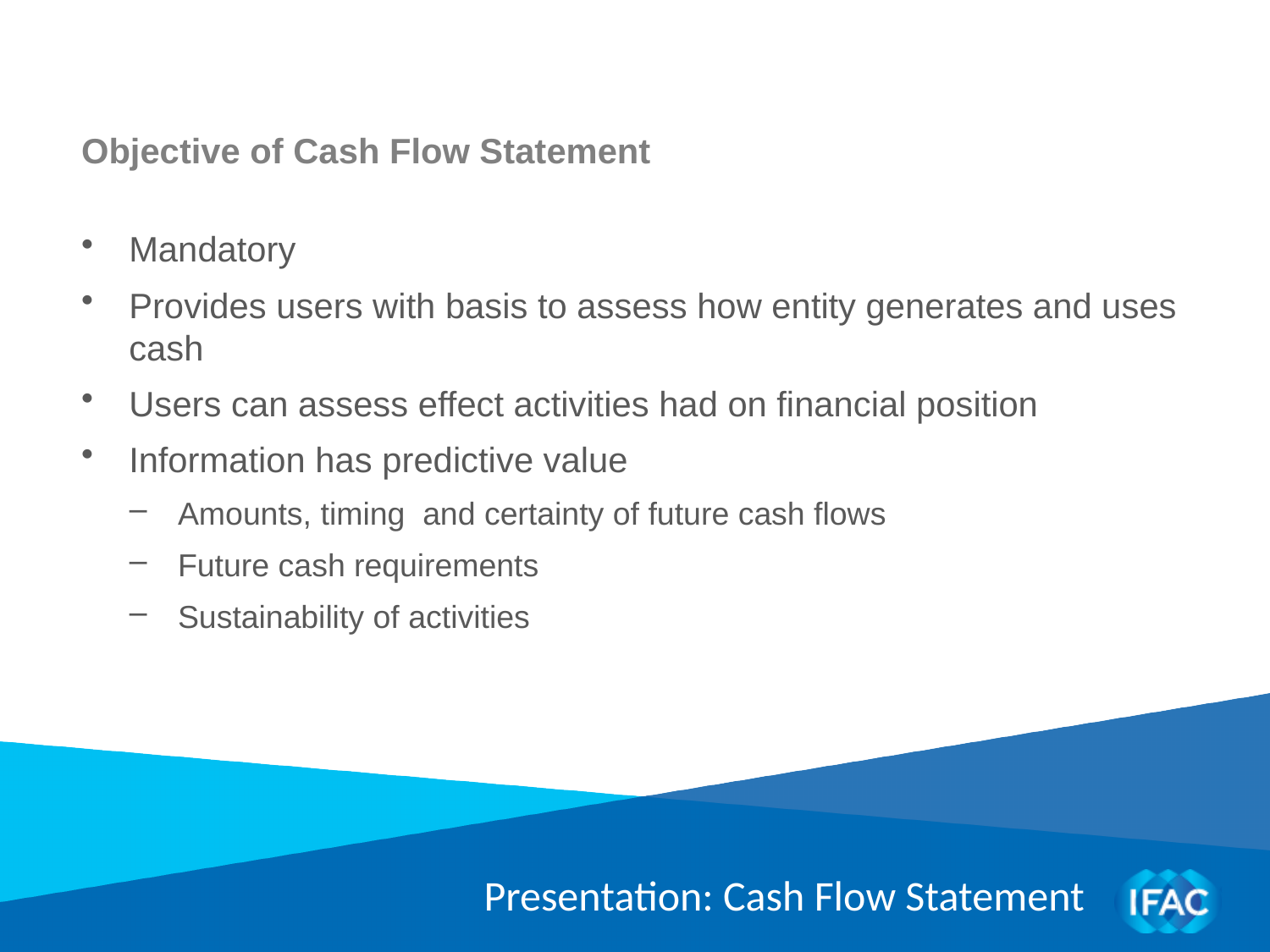

Objective of Cash Flow Statement

Mandatory
Provides users with basis to assess how entity generates and uses cash
Users can assess effect activities had on financial position
Information has predictive value
Amounts, timing  and certainty of future cash flows
Future cash requirements
Sustainability of activities

Presentation: Cash Flow Statement